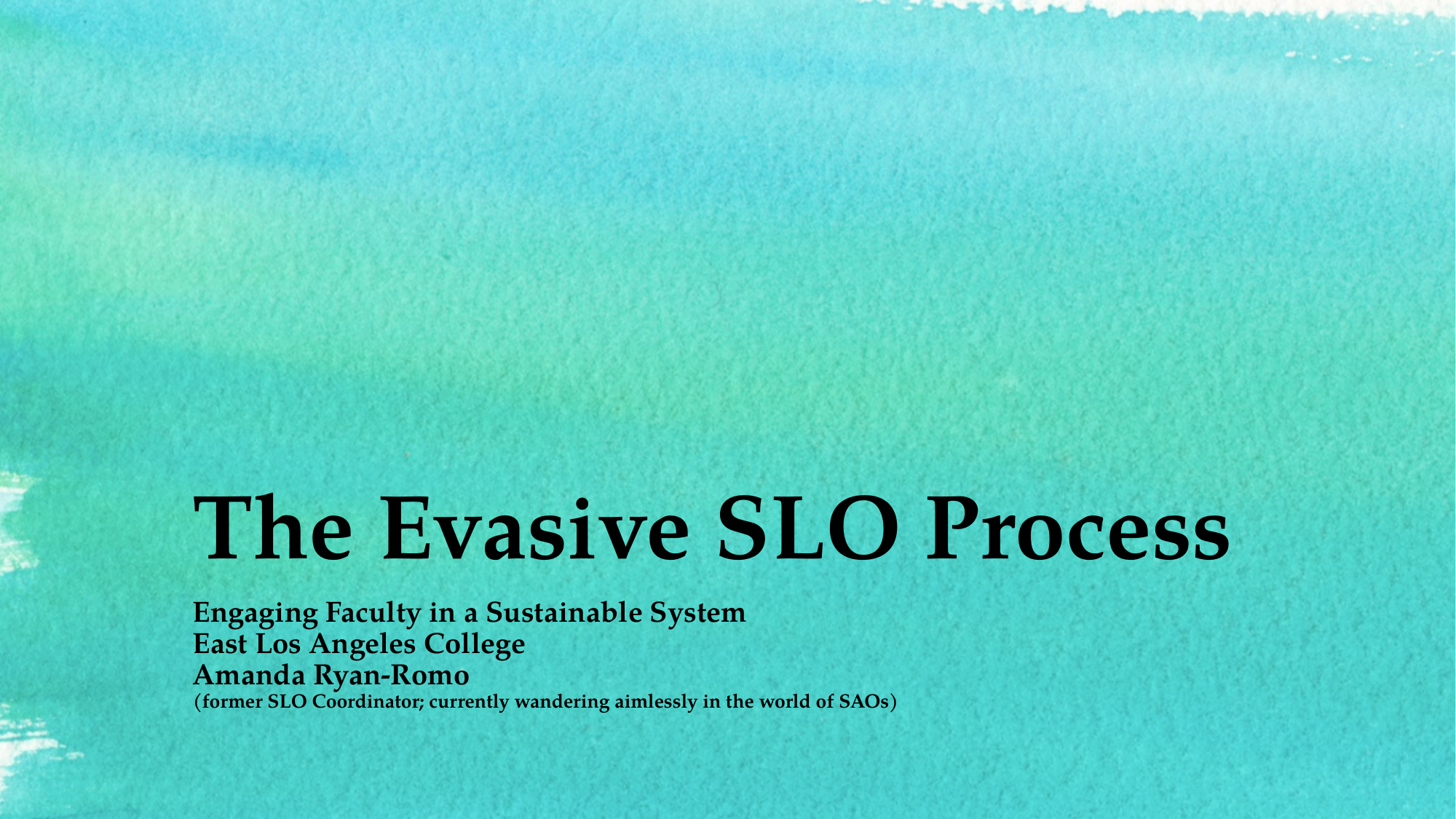

# The Evasive SLO Process
Engaging Faculty in a Sustainable System
East Los Angeles College
Amanda Ryan-Romo
(former SLO Coordinator; currently wandering aimlessly in the world of SAOs)